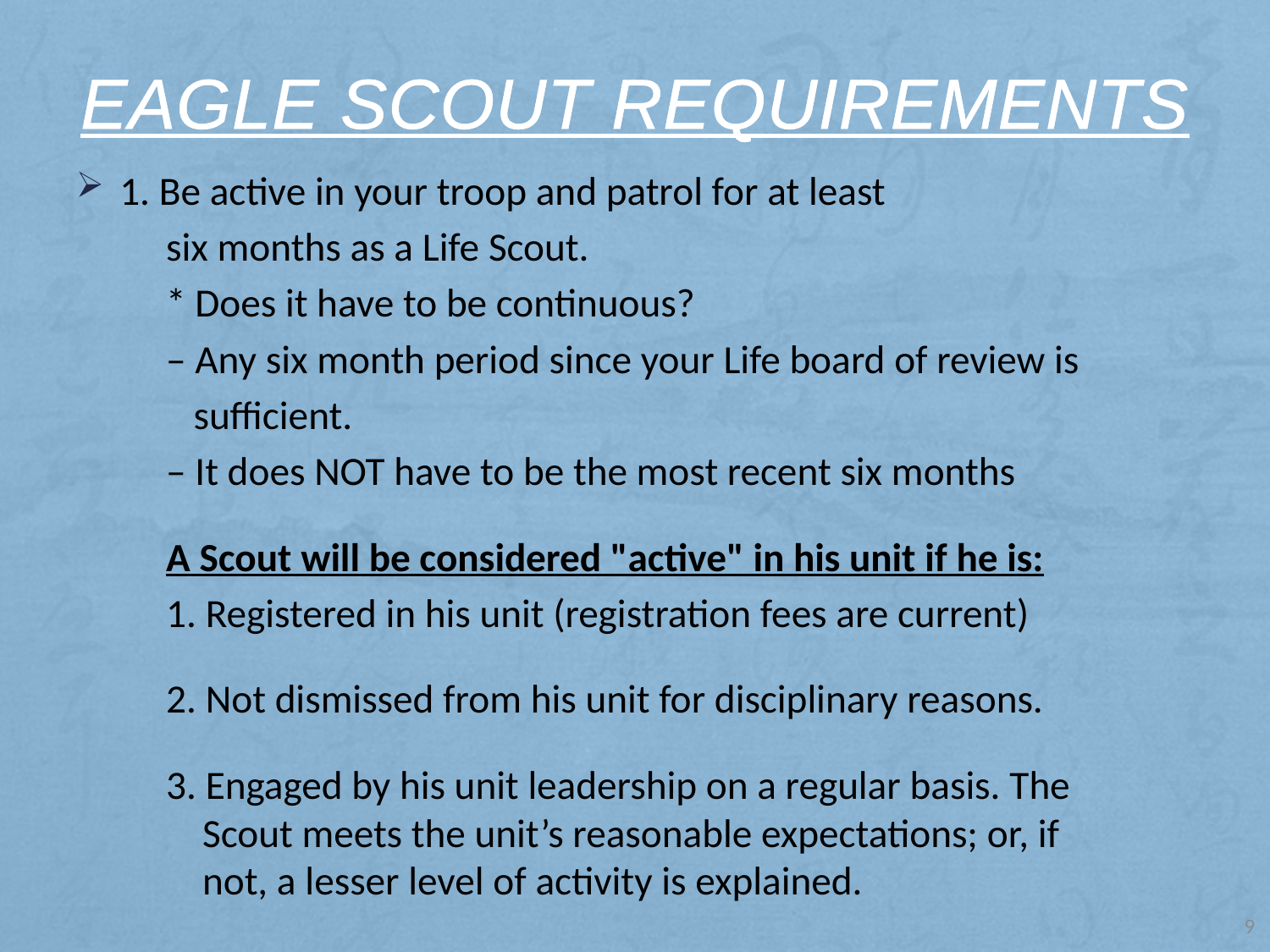

# Eagle Scout Requirements
1. Be active in your troop and patrol for at least
	six months as a Life Scout.
		* Does it have to be continuous?
	– Any six month period since your Life board of review is
	   sufficient.
	– It does NOT have to be the most recent six months

	A Scout will be considered "active" in his unit if he is:
	1. Registered in his unit (registration fees are current)

	2. Not dismissed from his unit for disciplinary reasons.

	3. Engaged by his unit leadership on a regular basis. The 	    	    Scout meets the unit’s reasonable expectations; or, if 	    	    not, a lesser level of activity is explained.
9